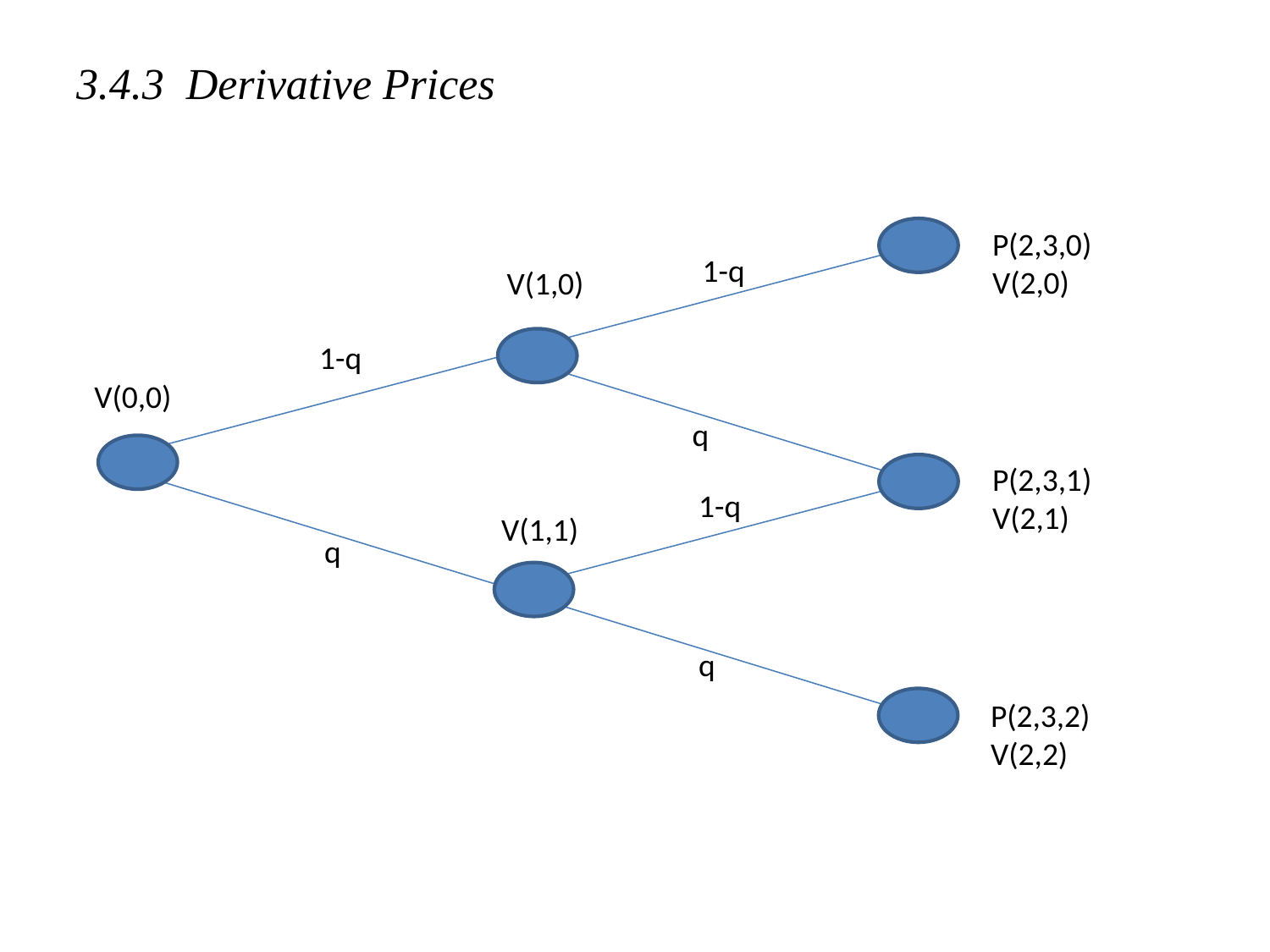

# 3.4.3  Derivative Prices

1-q
V(1,0)
1-q
V(0,0)
q
1-q
V(1,1)
q
q
P(2,3,0)
V(2,0)
P(2,3,1)
V(2,1)
P(2,3,2)
V(2,2)